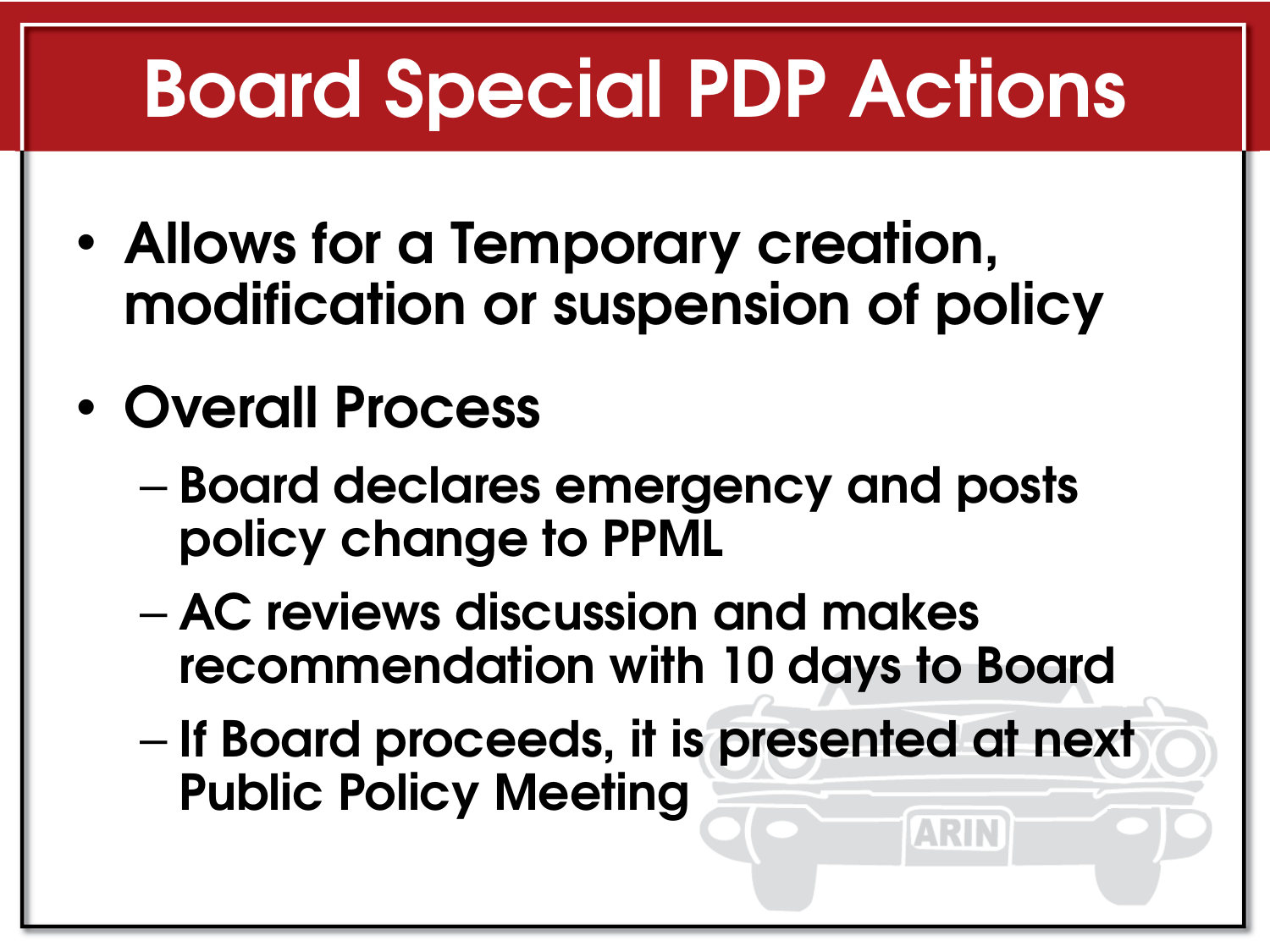

# Board Special PDP Actions
Allows for a Temporary creation, modification or suspension of policy
Overall Process
Board declares emergency and posts policy change to PPML
AC reviews discussion and makes recommendation with 10 days to Board
If Board proceeds, it is presented at next Public Policy Meeting